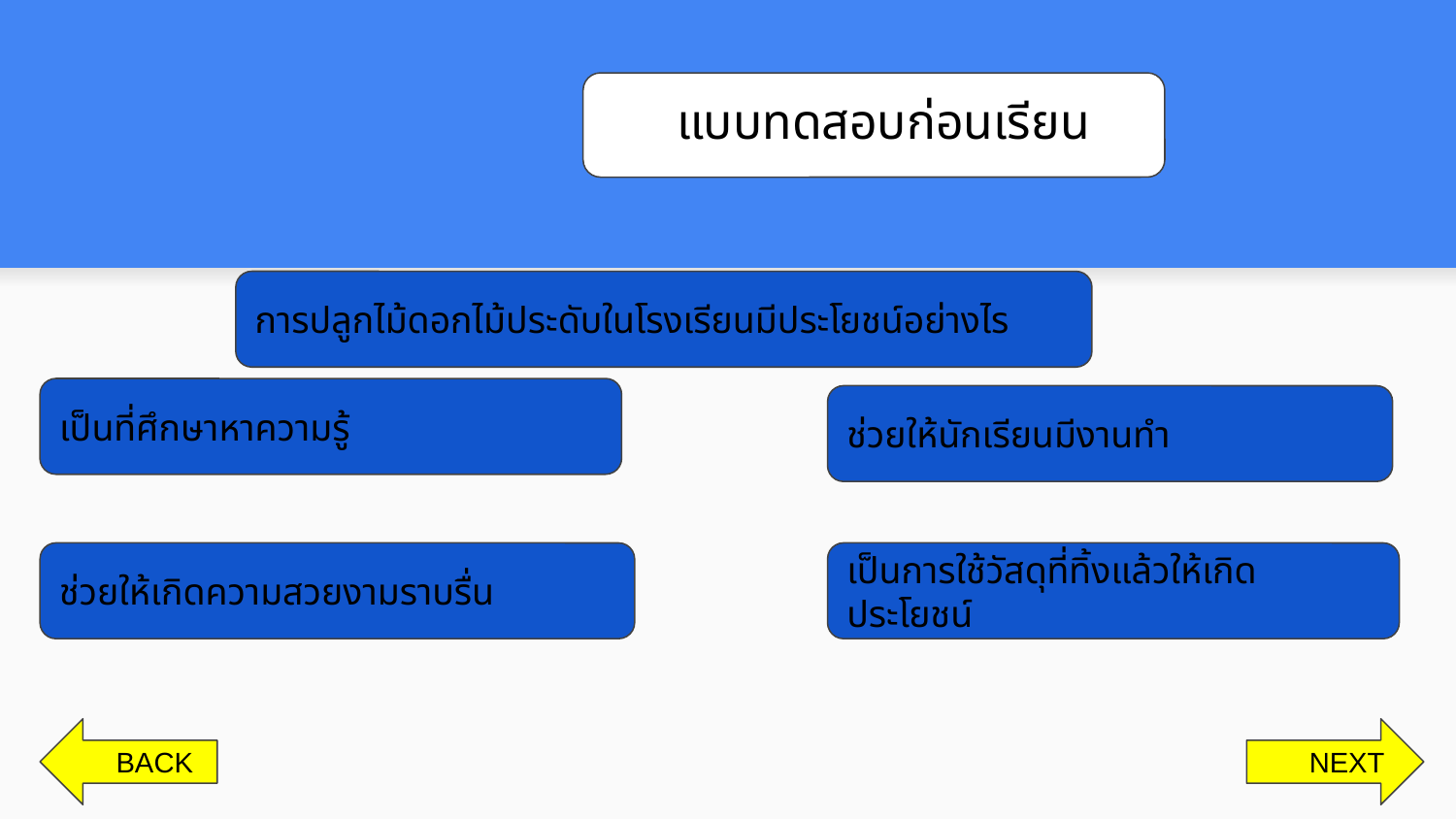

# แบบทดสอบก่อนเรียน

การปลูกไม้ดอกไม้ประดับในโรงเรียนมีประโยชน์อย่างไร
เป็นที่ศึกษาหาความรู้
ช่วยให้นักเรียนมีงานทำ
ช่วยให้เกิดความสวยงามราบรื่น
เป็นการใช้วัสดุที่ทิ้งแล้วให้เกิดประโยชน์
     BACK
      NEXT